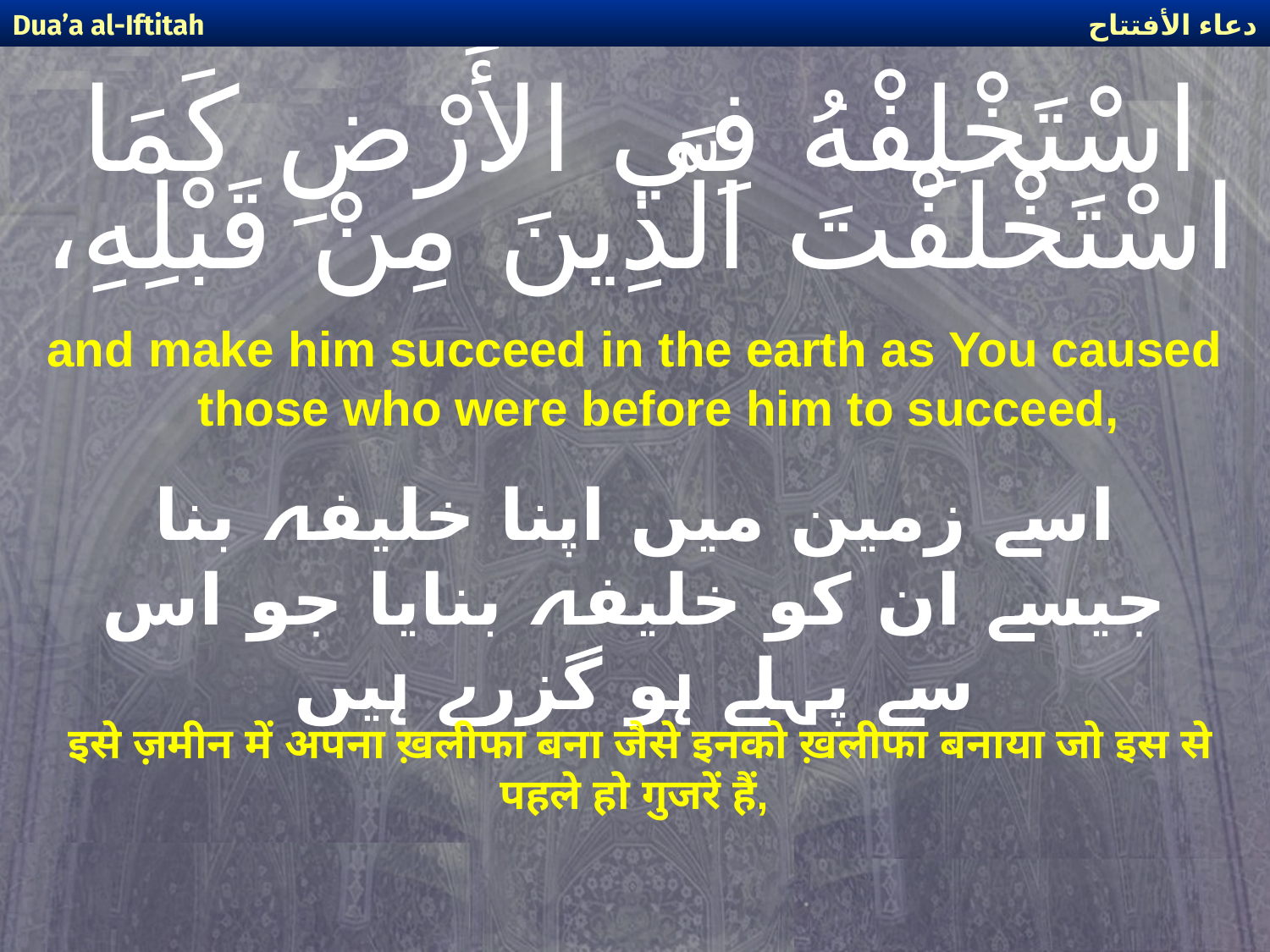

دعاء الأفتتاح
Dua’a al-Iftitah
# اسْتَخْلِفْهُ فِي الأَرْضِ كَمَا اسْتَخْلَفْتَ الَّذِينَ مِنْ قَبْلِهِ،
and make him succeed in the earth as You caused those who were before him to succeed,
اسے زمین میں اپنا خلیفہ بنا جیسے ان کو خلیفہ بنایا جو اس سے پہلے ہو گزرے ہیں
इसे ज़मीन में अपना ख़लीफा बना जैसे इनको ख़लीफा बनाया जो इस से पहले हो गुजरें हैं,